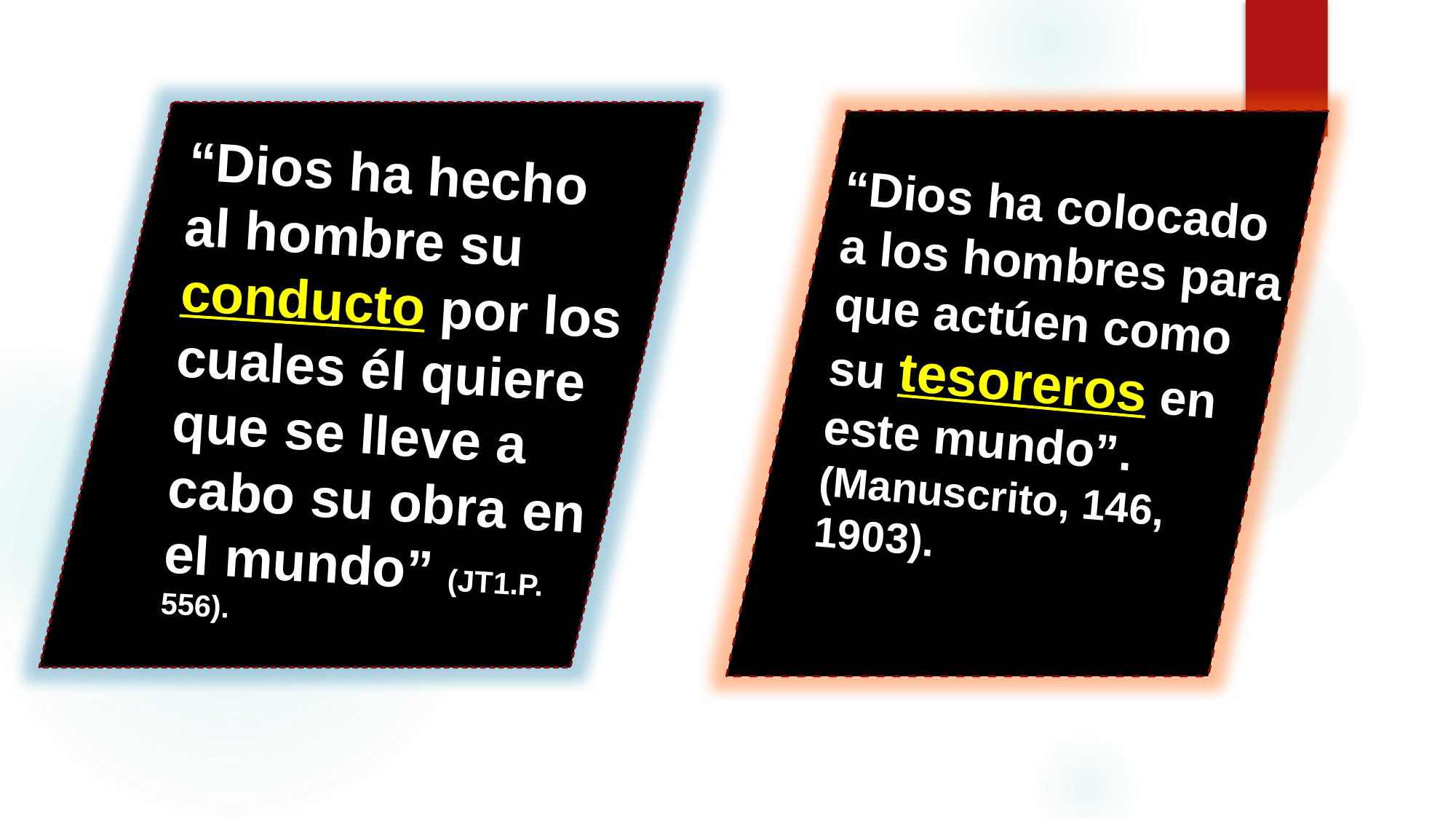

“Dios ha hecho al hombre su conducto por los cuales él quiere que se lleve a cabo su obra en el mundo” (JT1.P. 556).
“Dios ha colocado a los hombres para que actúen como su tesoreros en este mundo”. (Manuscrito, 146, 1903).
92